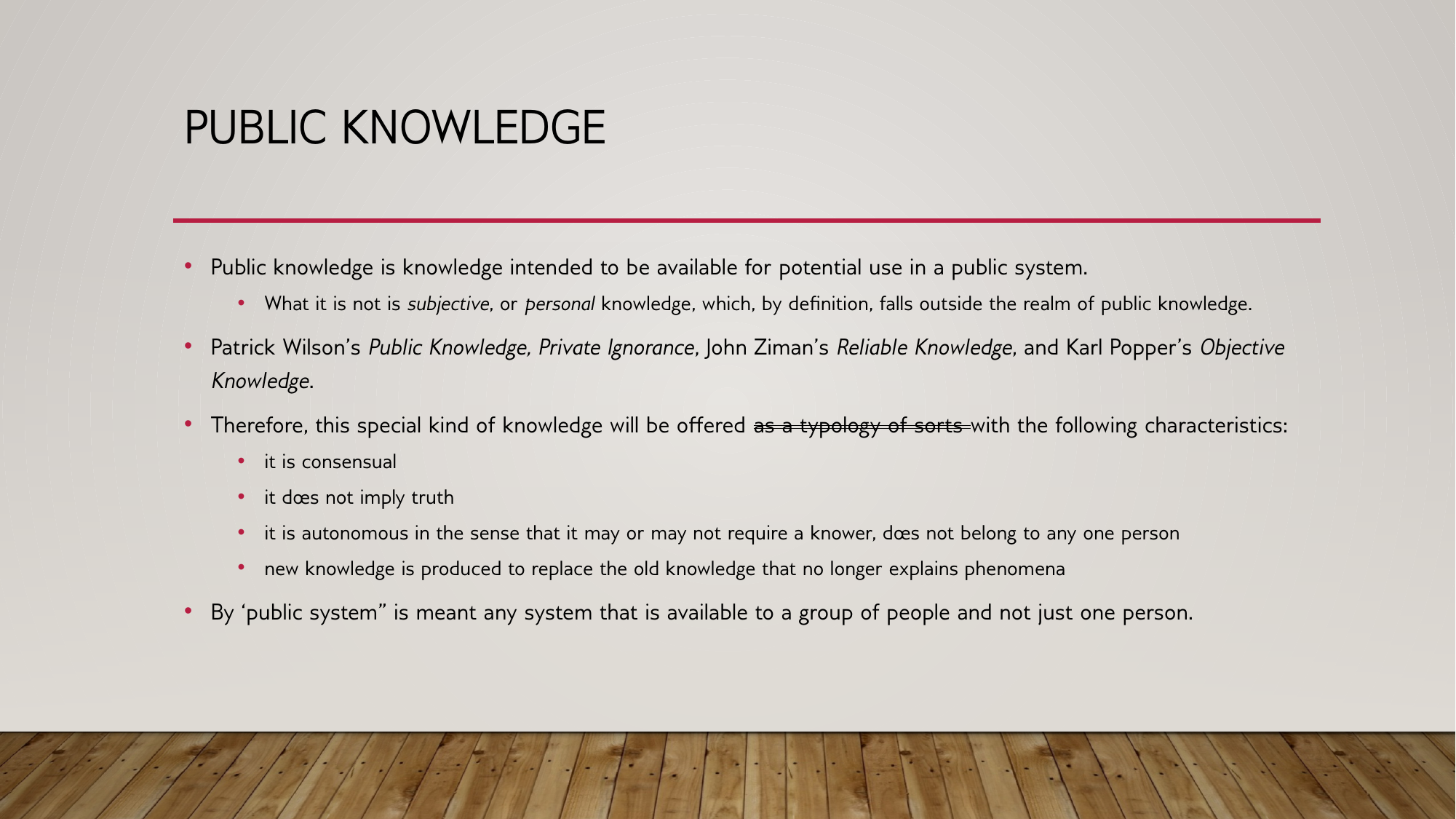

# Public Knowledge
Public knowledge is knowledge intended to be available for potential use in a public system.
What it is not is subjective, or personal knowledge, which, by definition, falls outside the realm of public knowledge.
Patrick Wilson’s Public Knowledge, Private Ignorance, John Ziman’s Reliable Knowledge, and Karl Popper’s Objective Knowledge.
Therefore, this special kind of knowledge will be offered as a typology of sorts with the following characteristics:
it is consensual
it does not imply truth
it is autonomous in the sense that it may or may not require a knower, does not belong to any one person
new knowledge is produced to replace the old knowledge that no longer explains phenomena
By ‘public system” is meant any system that is available to a group of people and not just one person.